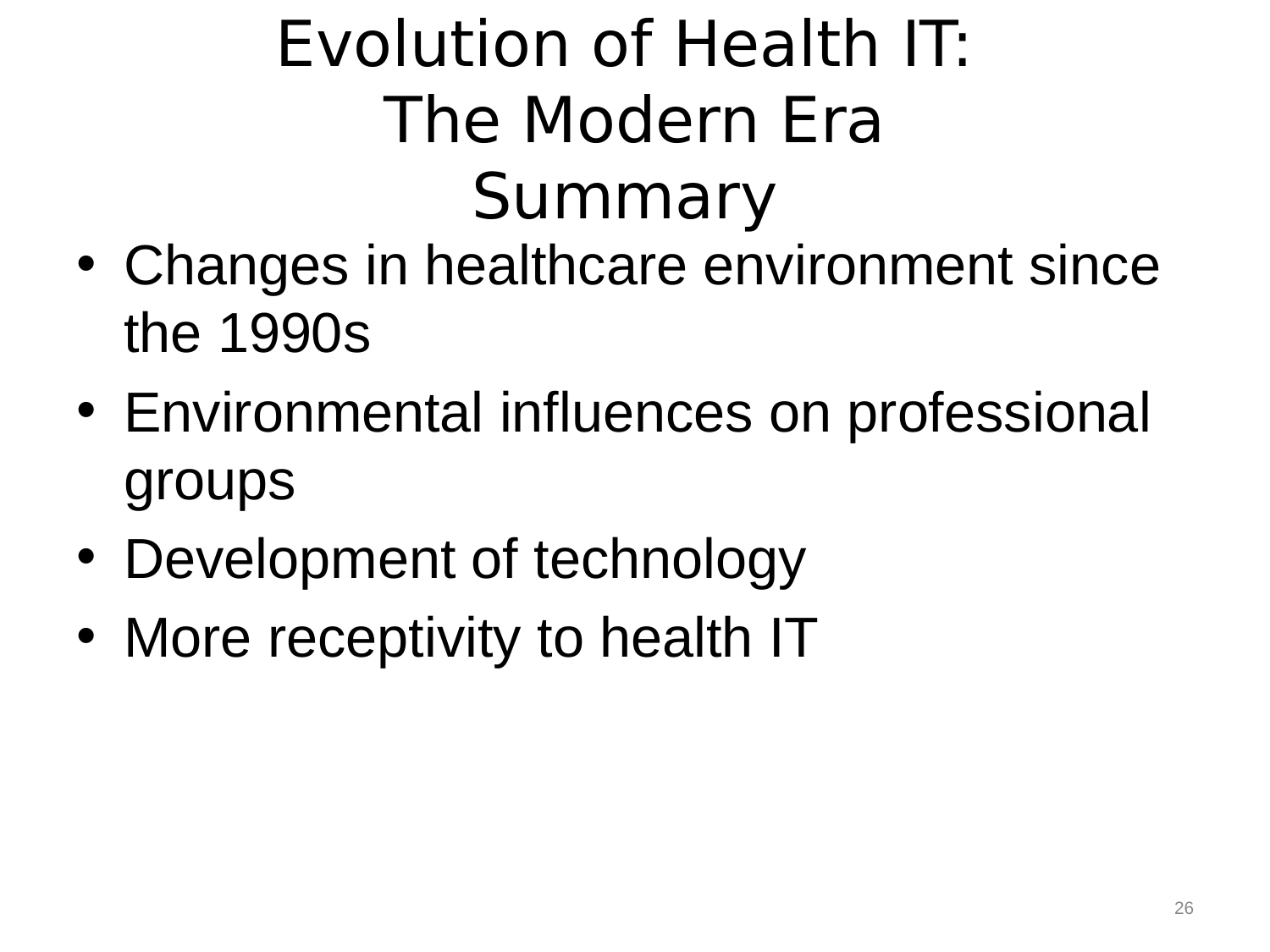

# Evolution of Health IT: The Modern Era Summary
Changes in healthcare environment since the 1990s
Environmental influences on professional groups
Development of technology
More receptivity to health IT
26